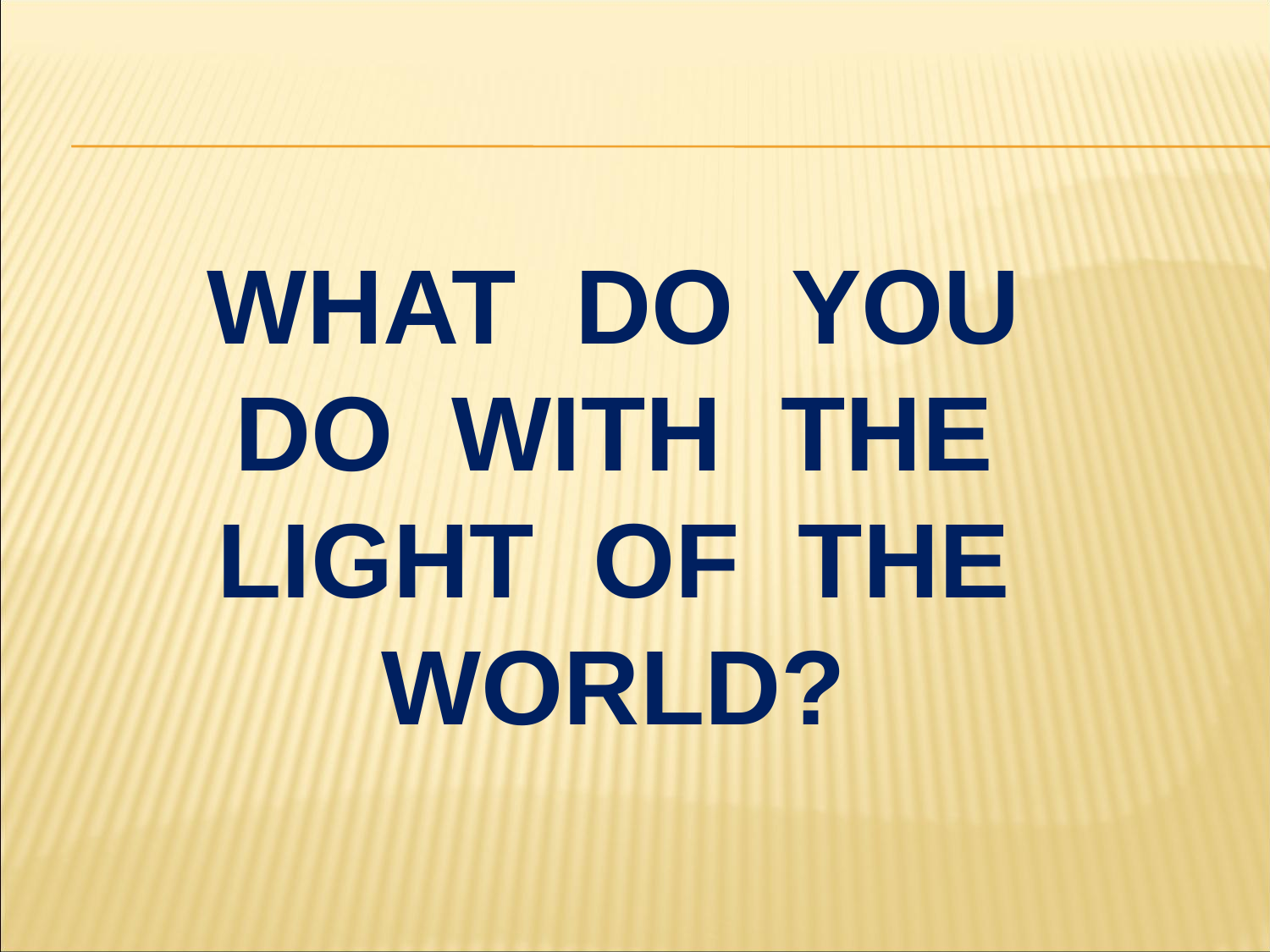

# what  do  you do  with  the light  of  the world?